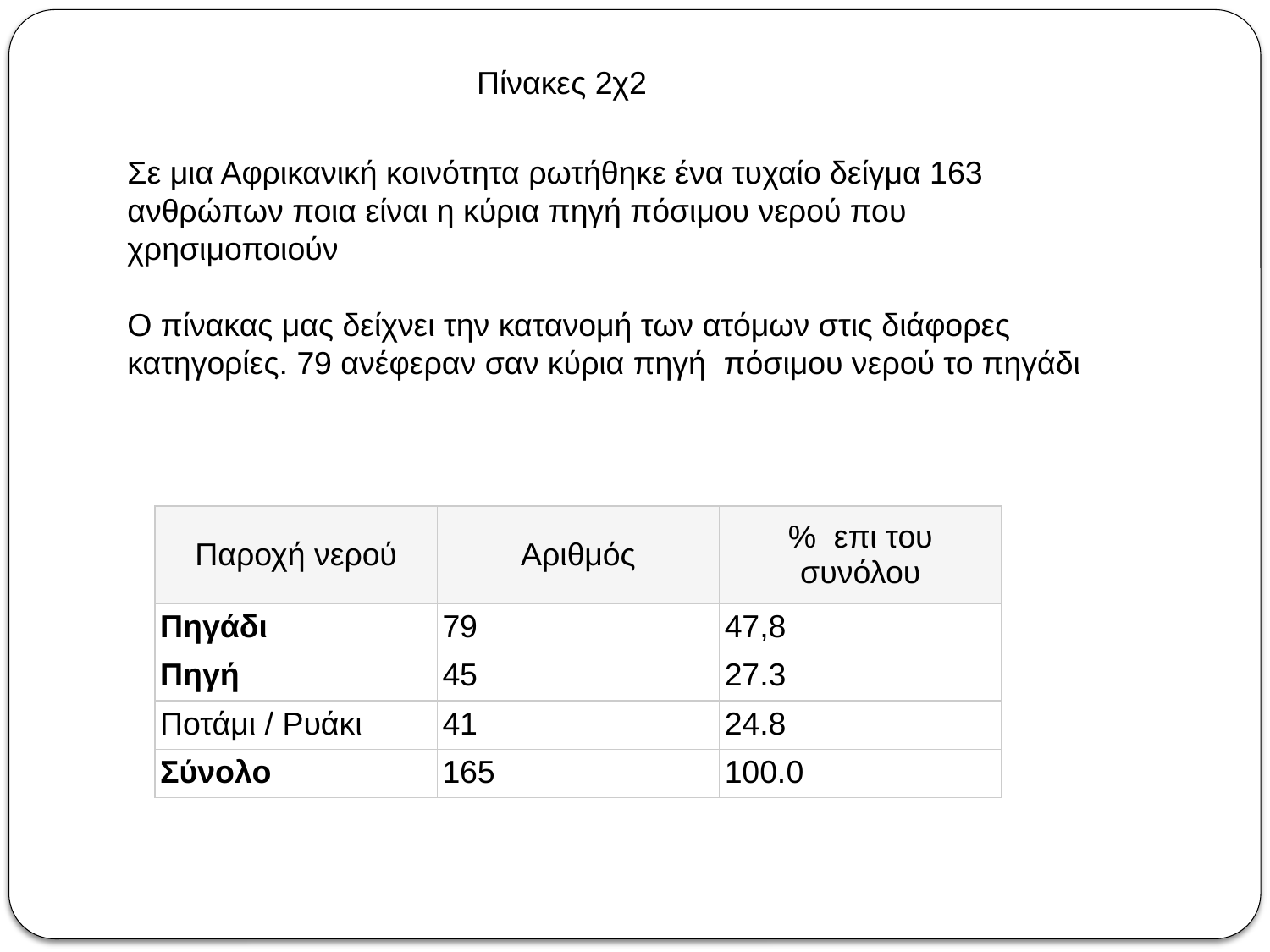

Πίνακες 2χ2
Σε μια Αφρικανική κοινότητα ρωτήθηκε ένα τυχαίο δείγμα 163 ανθρώπων ποια είναι η κύρια πηγή πόσιμου νερού που χρησιμοποιούν

Ο πίνακας μας δείχνει την κατανομή των ατόμων στις διάφορες κατηγορίες. 79 ανέφεραν σαν κύρια πηγή  πόσιμου νερού το πηγάδι
| Παροχή νερού | Αριθμός | % επι του συνόλου |
| --- | --- | --- |
| Πηγάδι | 79 | 47,8 |
| Πηγή | 45 | 27.3 |
| Ποτάμι / Ρυάκι | 41 | 24.8 |
| Σύνολο | 165 | 100.0 |